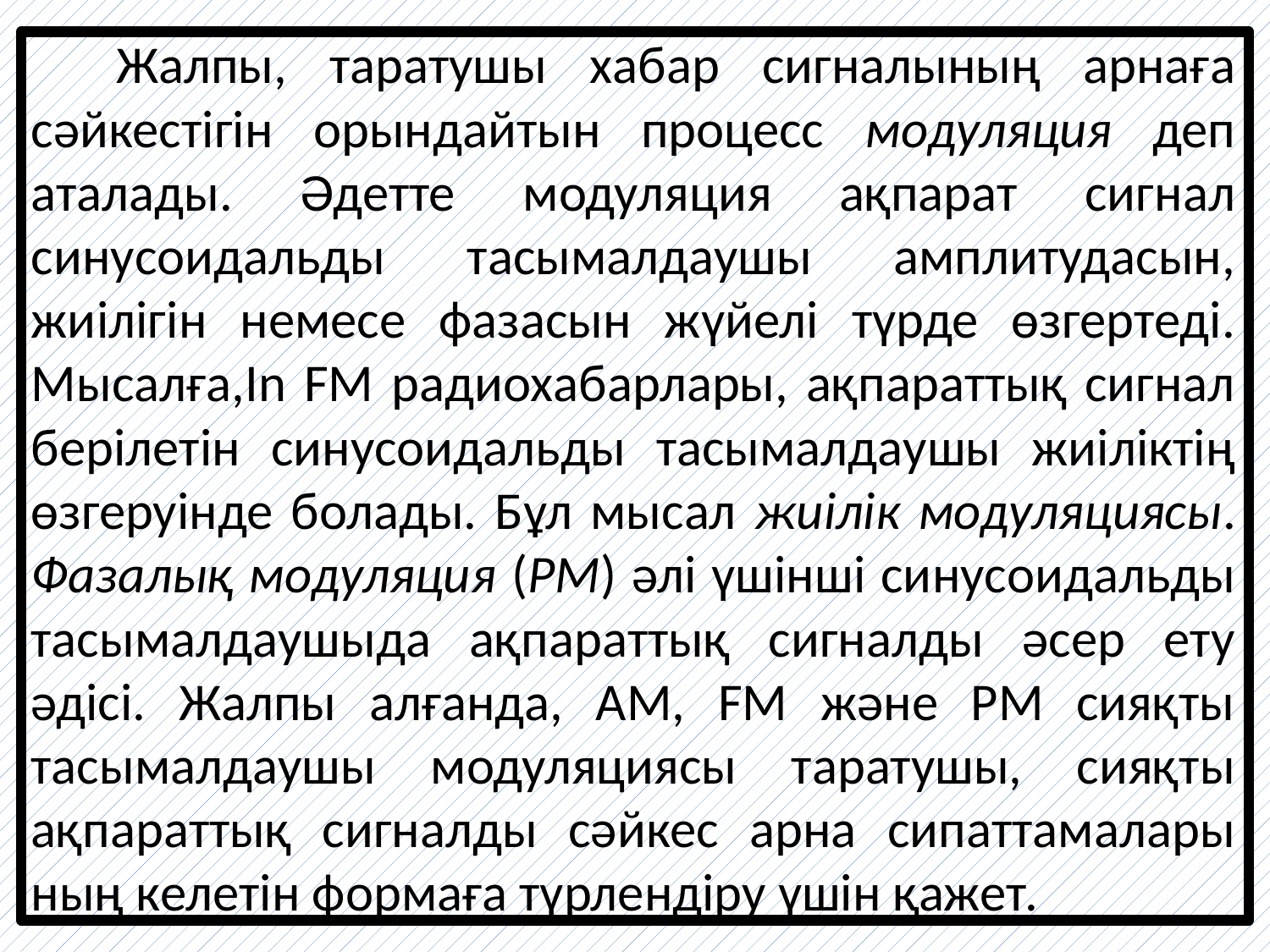

Жалпы, таратушы хабар сигналының арнаға сәйкестігін орындайтын процесс модуляция деп аталады. Әдетте модуляция ақпарат сигнал синусоидальды тасымалдаушы амплитудасын, жиілігін немесе фазасын жүйелі түрде өзгертеді. Мысалға,In FM радиохабарлары, ақпараттық сигнал берілетін синусоидальды тасымалдаушы жиіліктің өзгеруінде болады. Бұл мысал жиілік модуляциясы. Фазалық модуляция (PM) әлі үшінші синусоидальды тасымалдаушыда ақпараттық сигналды әсер ету әдісі. Жалпы алғанда, AM, FM және PM сияқты тасымалдаушы модуляциясы таратушы, сияқты ақпараттық сигналды сәйкес арна сипаттамалары ның келетін формаға түрлендіру үшін қажет.